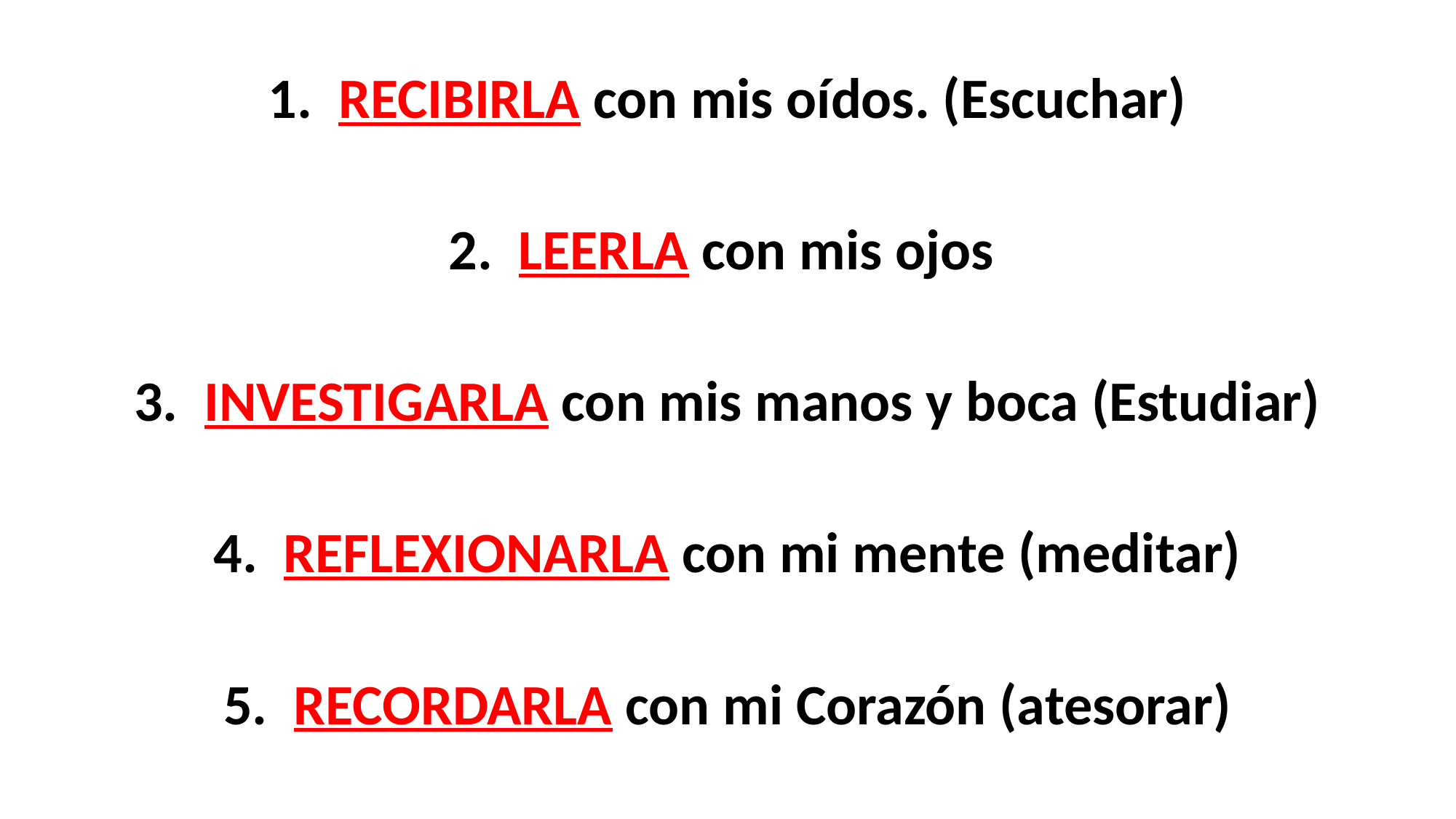

1.  RECIBIRLA con mis oídos. (Escuchar)

2.  LEERLA con mis ojos

3.  INVESTIGARLA con mis manos y boca (Estudiar)

4.  REFLEXIONARLA con mi mente (meditar)

5.  RECORDARLA con mi Corazón (atesorar)